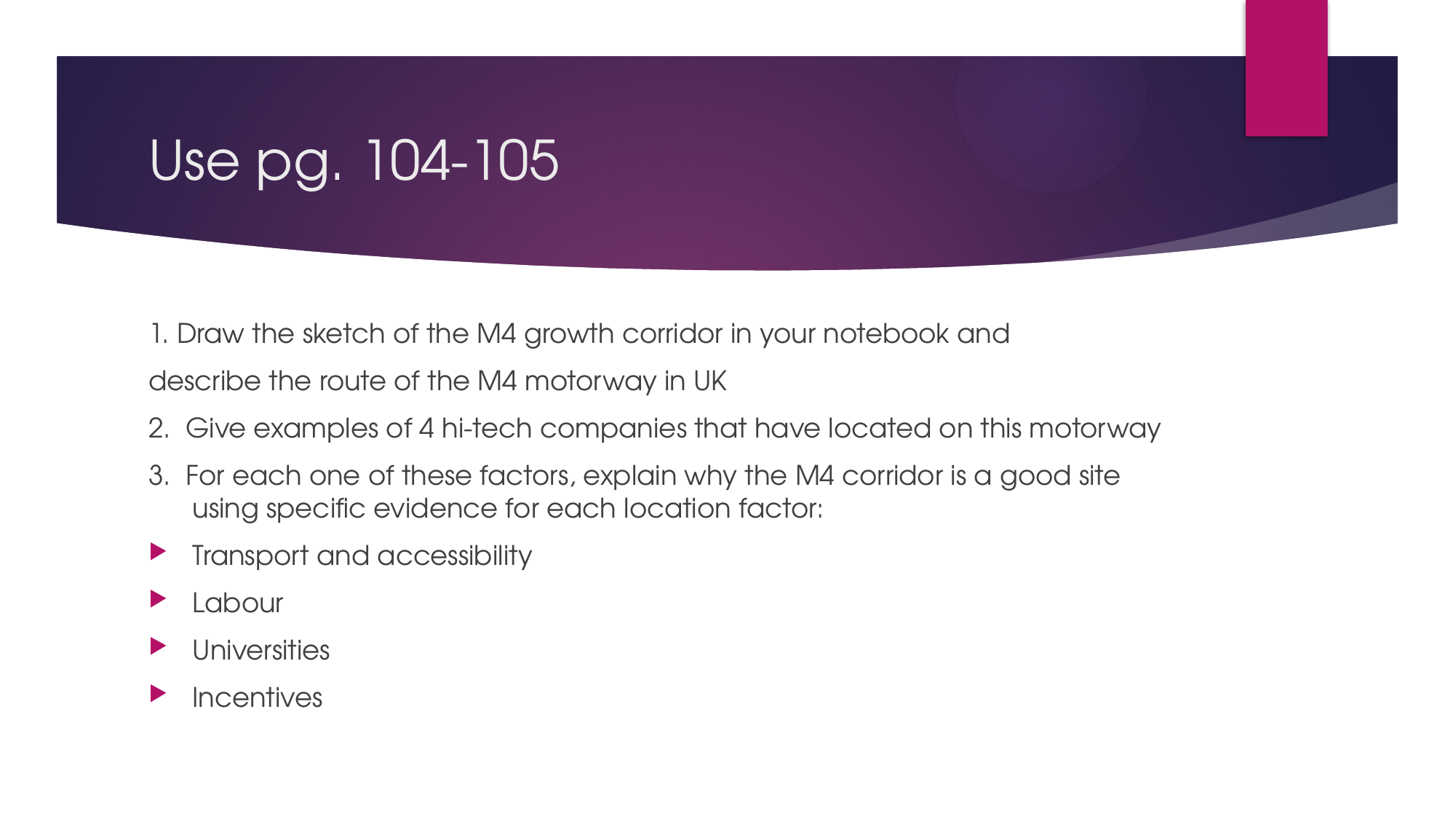

# Use pg. 104-105
1. Draw the sketch of the M4 growth corridor in your notebook and
describe the route of the M4 motorway in UK
2.  Give examples of 4 hi-tech companies that have located on this motorway
3.  For each one of these factors, explain why the M4 corridor is a good site using specific evidence for each location factor:
Transport and accessibility
Labour
Universities
Incentives